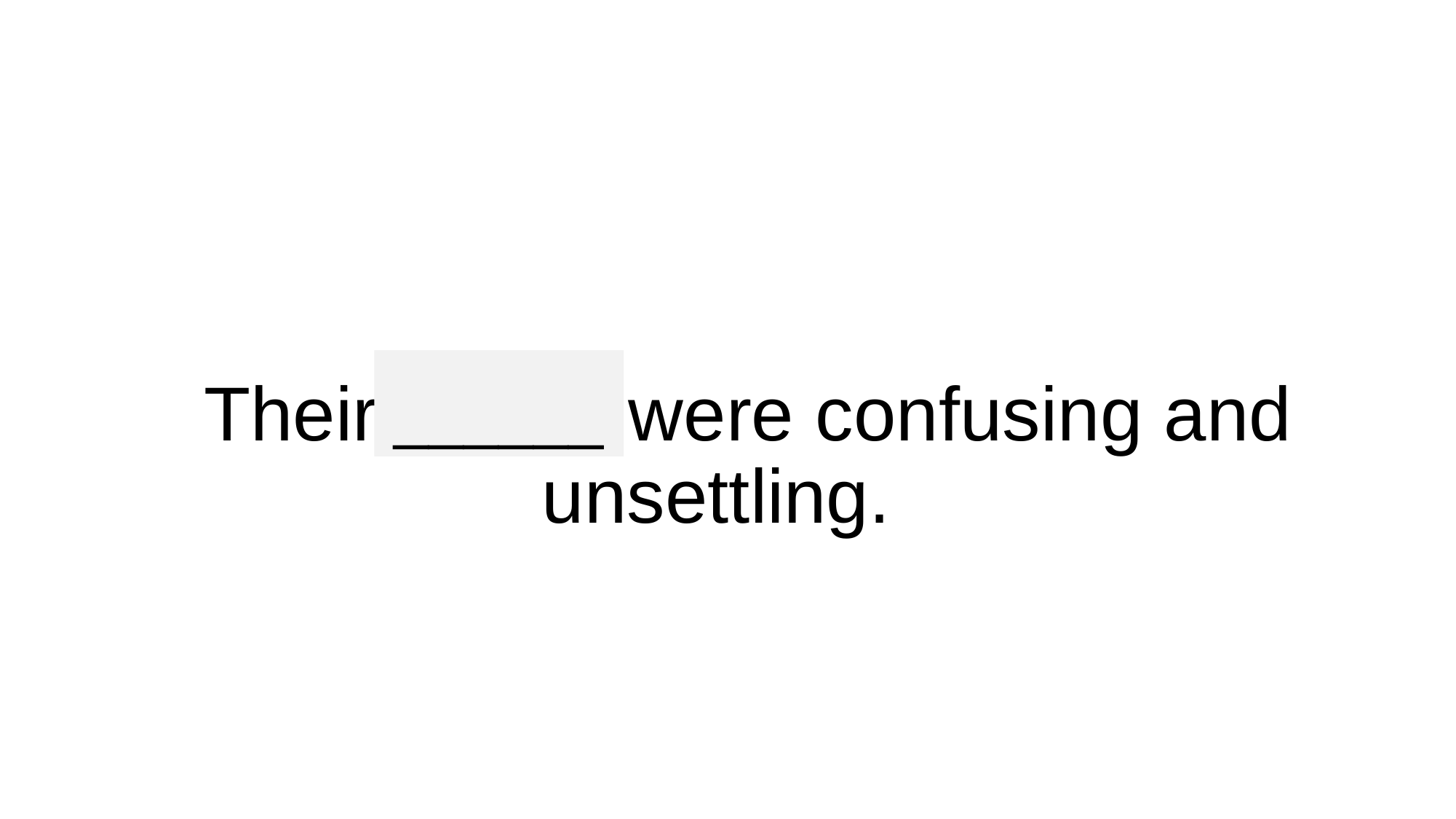

______
# Their stares were confusing and unsettling.